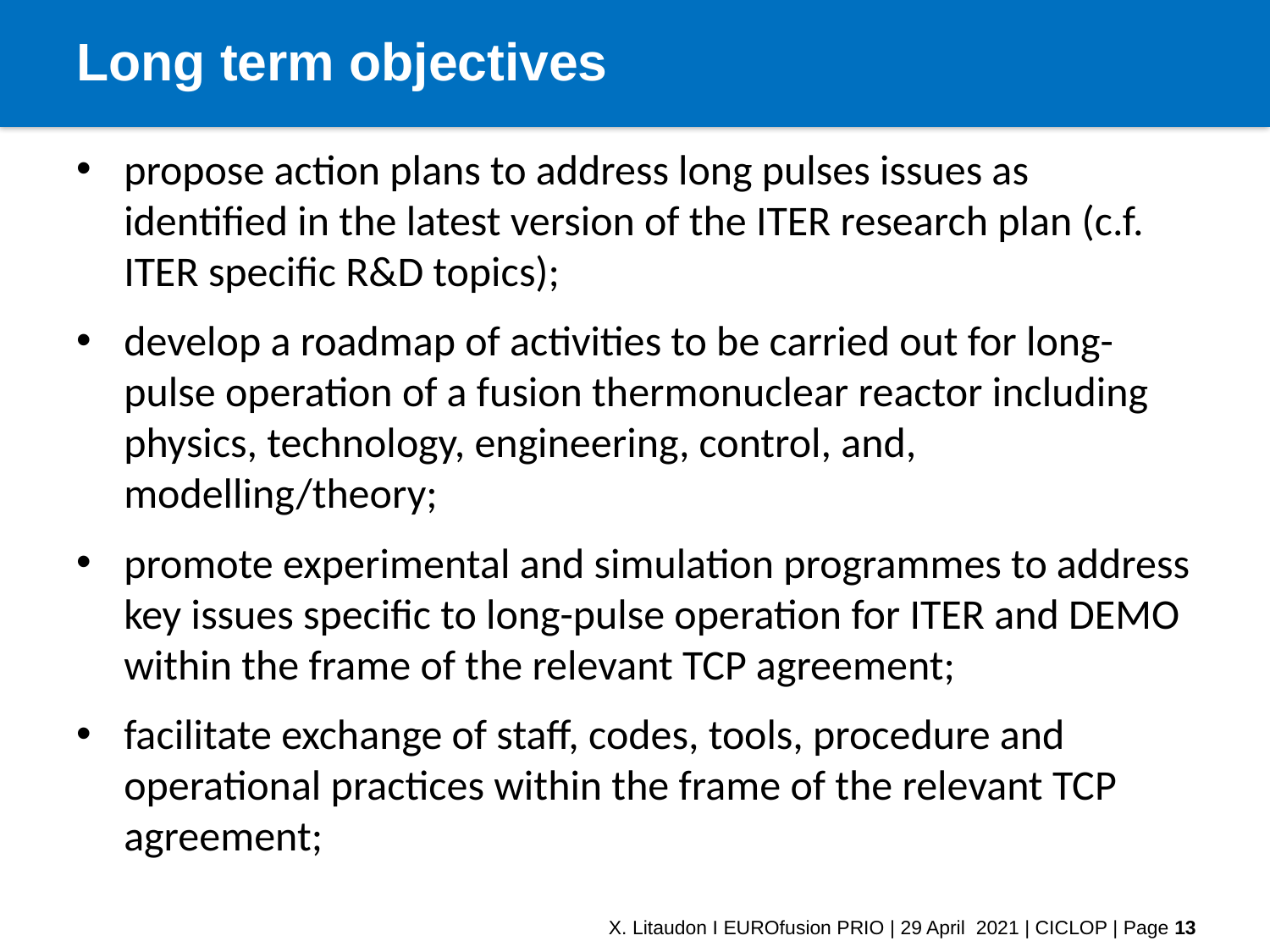

# Long term objectives
propose action plans to address long pulses issues as identified in the latest version of the ITER research plan (c.f. ITER specific R&D topics);
develop a roadmap of activities to be carried out for long-pulse operation of a fusion thermonuclear reactor including physics, technology, engineering, control, and, modelling/theory;
promote experimental and simulation programmes to address key issues specific to long-pulse operation for ITER and DEMO within the frame of the relevant TCP agreement;
facilitate exchange of staff, codes, tools, procedure and operational practices within the frame of the relevant TCP agreement;